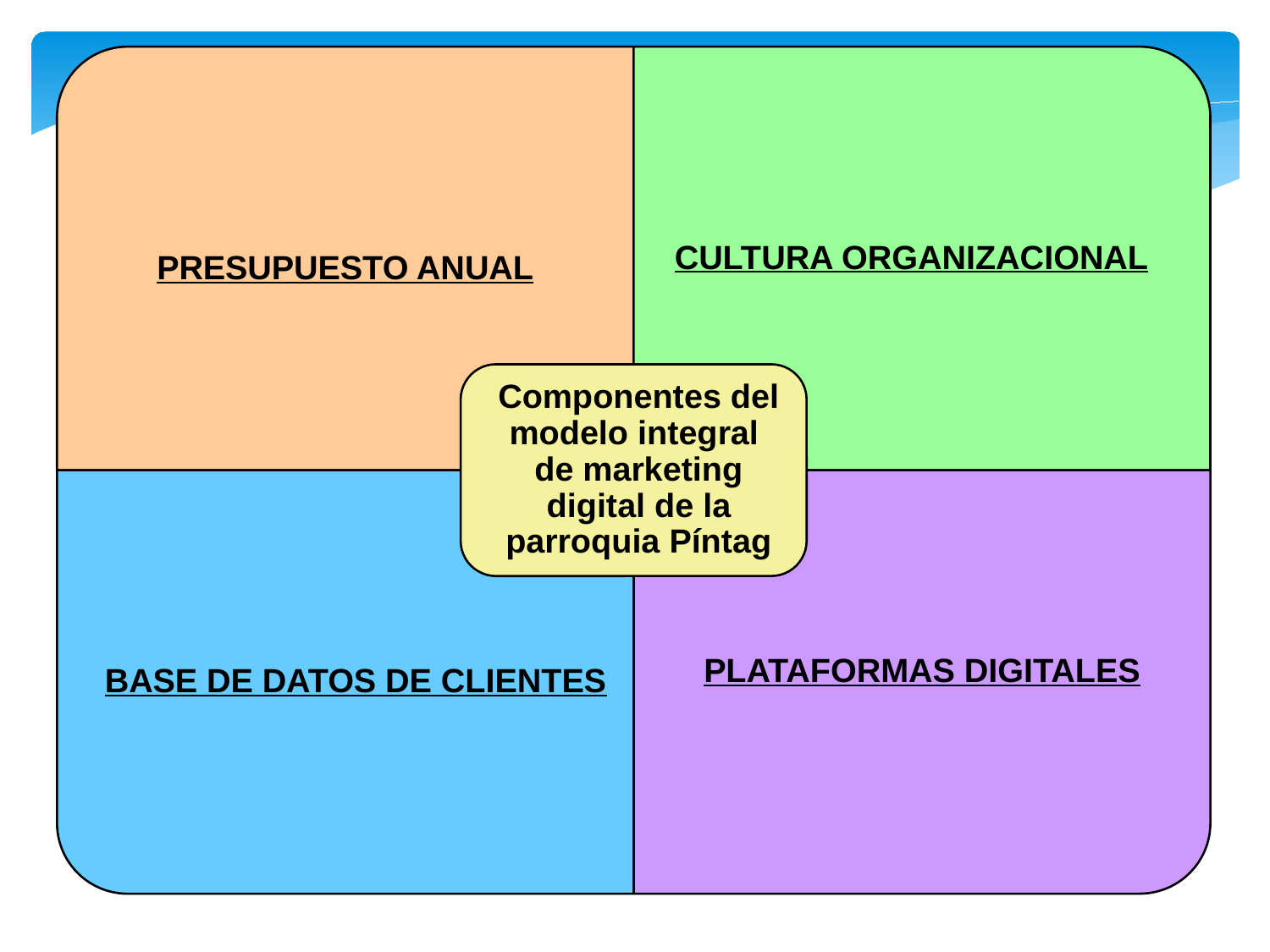

PRESUPUESTO ANUAL
CULTURA ORGANIZACIONAL
BASE DE DATOS DE CLIENTES
PLATAFORMAS DIGITALES
Componentes del modelo integral  de marketing digital de la parroquia Píntag